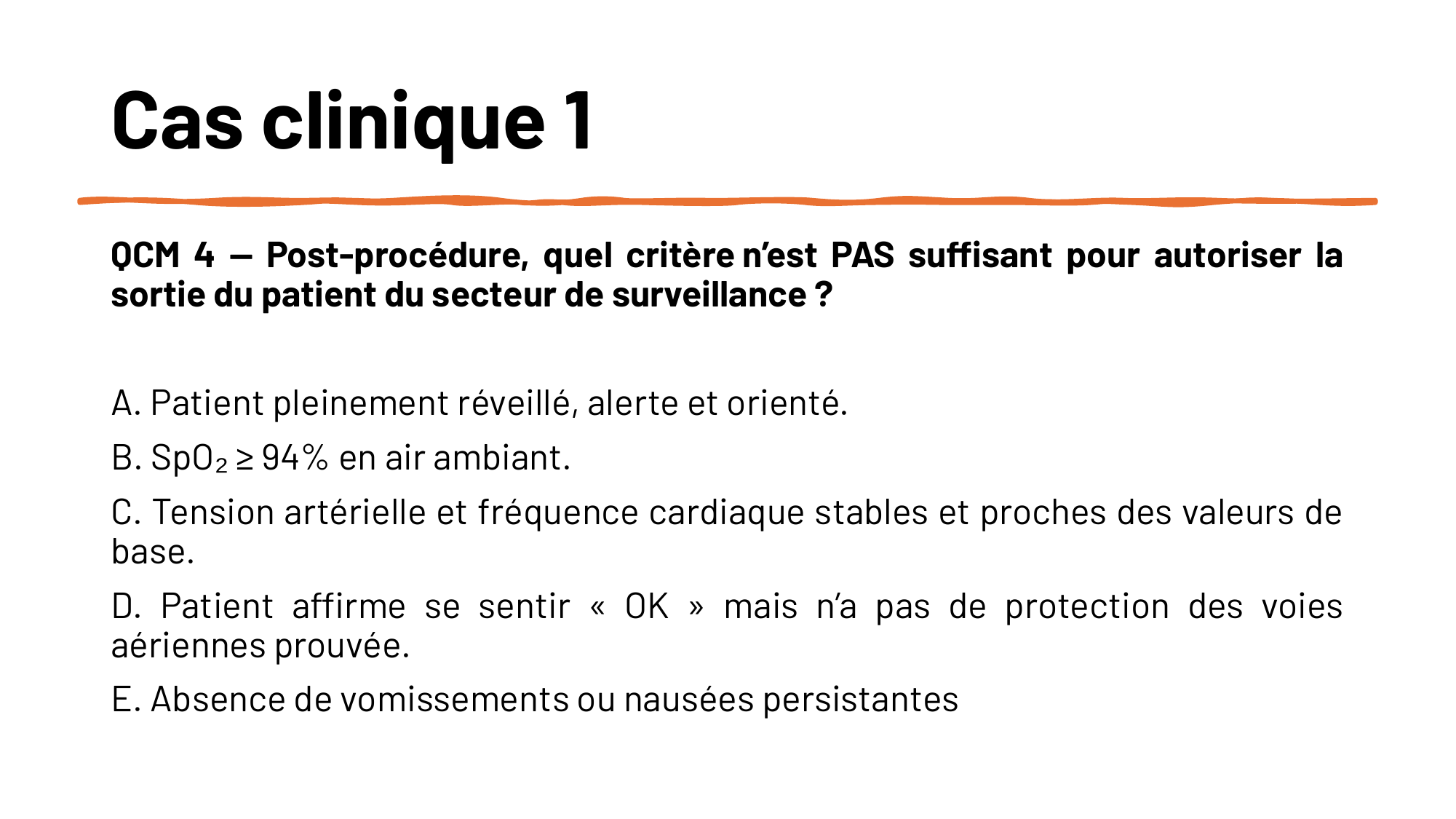

# Cas clinique 1

QCM 4 — Post-procédure, quel critère n’est PAS suffisant pour autoriser la sortie du patient du secteur de surveillance ?

A. Patient pleinement réveillé, alerte et orienté.
B. SpO₂ ≥ 94% en air ambiant.
C. Tension artérielle et fréquence cardiaque stables et proches des valeurs de base.
D. Patient affirme se sentir « OK » mais n’a pas de protection des voies aériennes prouvée.
E. Absence de vomissements ou nausées persistantes